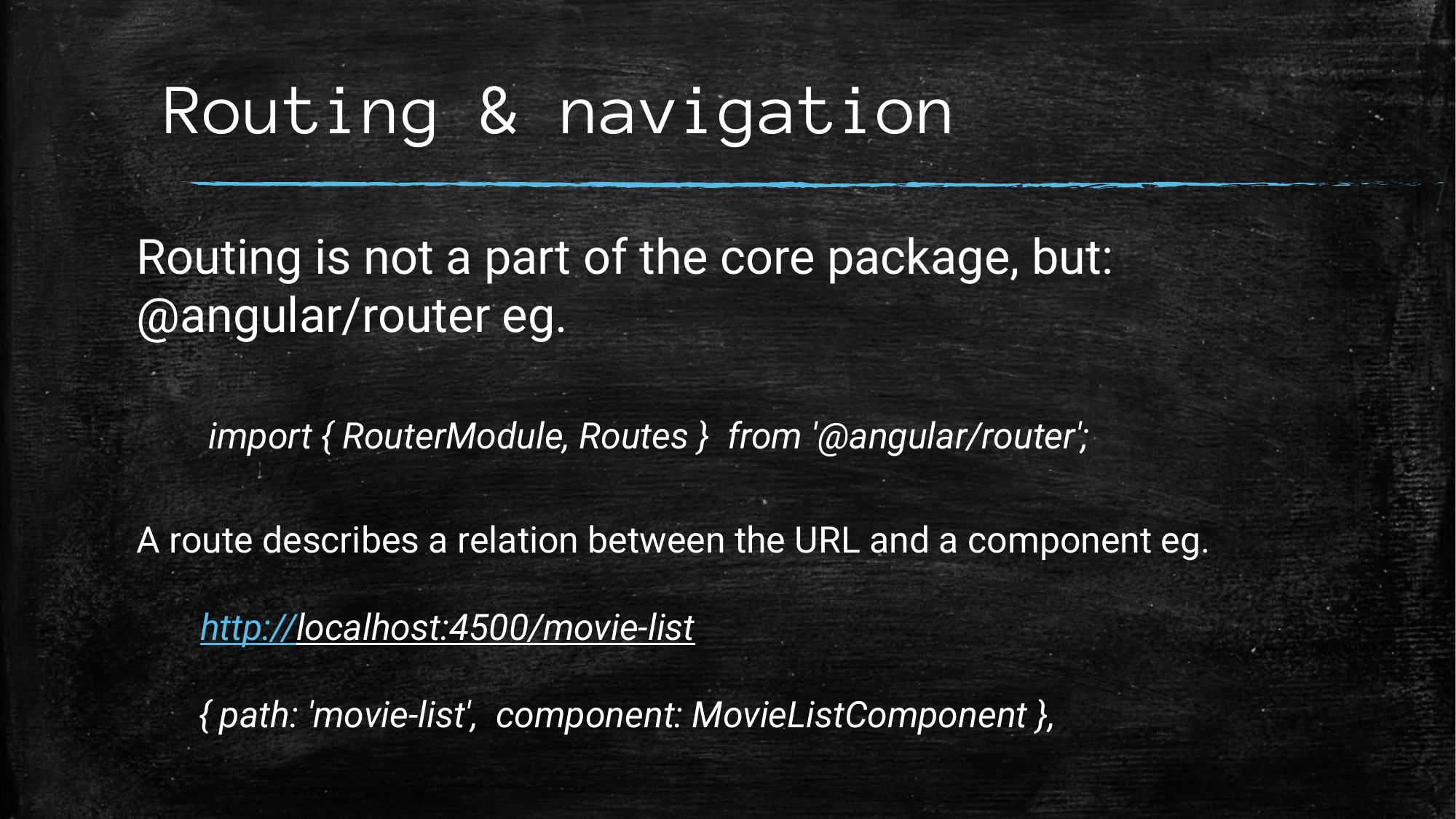

# Routing & navigation
Routing is not a part of the core package, but:
@angular/router eg.
      import { RouterModule, Routes }  from '@angular/router';
A route describes a relation between the URL and a component eg.
       http://localhost:4500/movie-list
       { path: 'movie-list',  component: MovieListComponent },